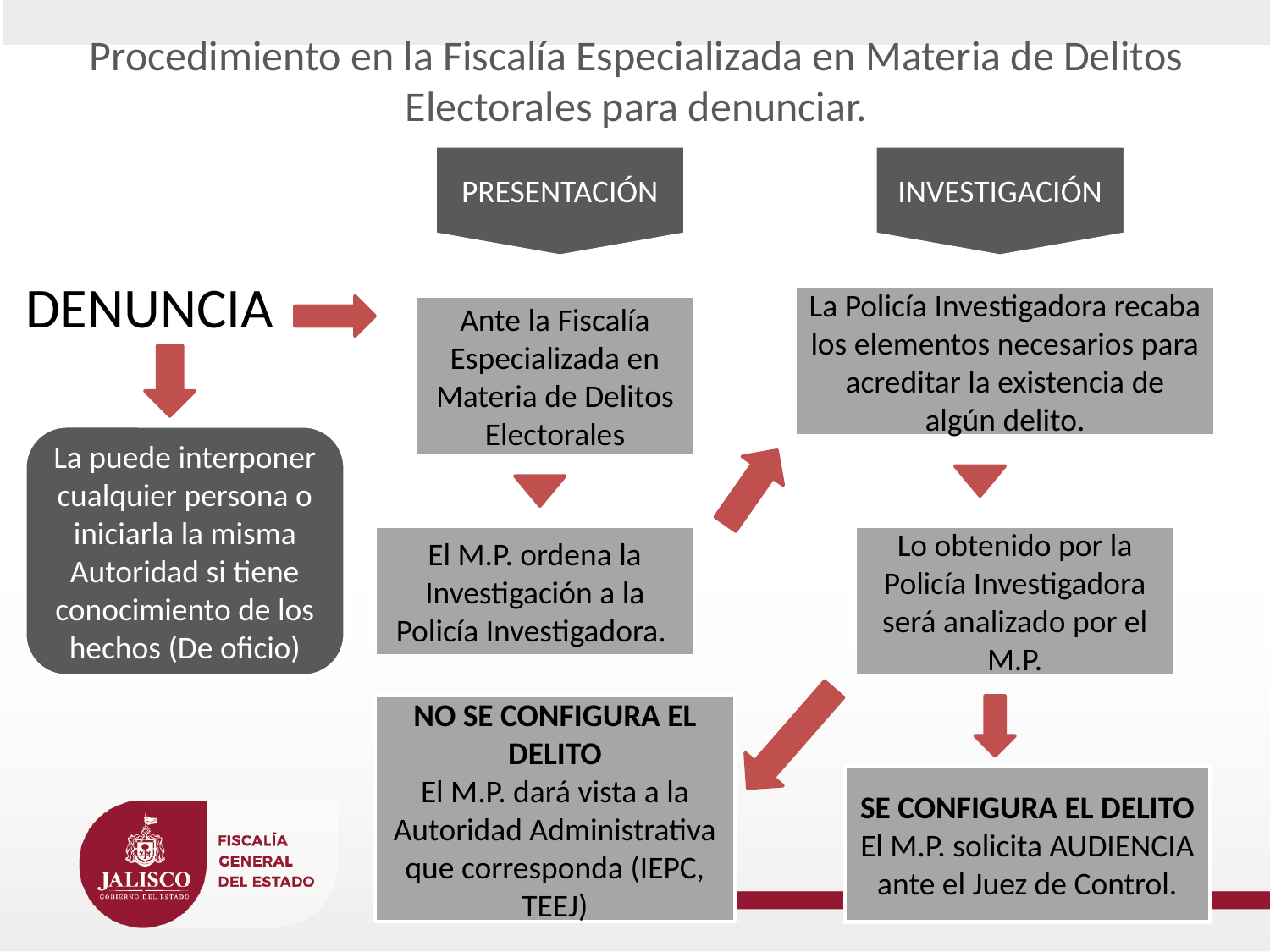

# Procedimiento en la Fiscalía Especializada en Materia de Delitos Electorales para denunciar.
PRESENTACIÓN
INVESTIGACIÓN

 DENUNCIA
La Policía Investigadora recaba los elementos necesarios para acreditar la existencia de algún delito.

Ante la Fiscalía Especializada en Materia de Delitos Electorales

La puede interponer cualquier persona o iniciarla la misma Autoridad si tiene conocimiento de los hechos (De oficio)

El M.P. ordena la Investigación a la Policía Investigadora.
Lo obtenido por la Policía Investigadora será analizado por el M.P.

NO SE CONFIGURA EL DELITO
El M.P. dará vista a la Autoridad Administrativa que corresponda (IEPC, TEEJ)

SE CONFIGURA EL DELITO
El M.P. solicita AUDIENCIA ante el Juez de Control.